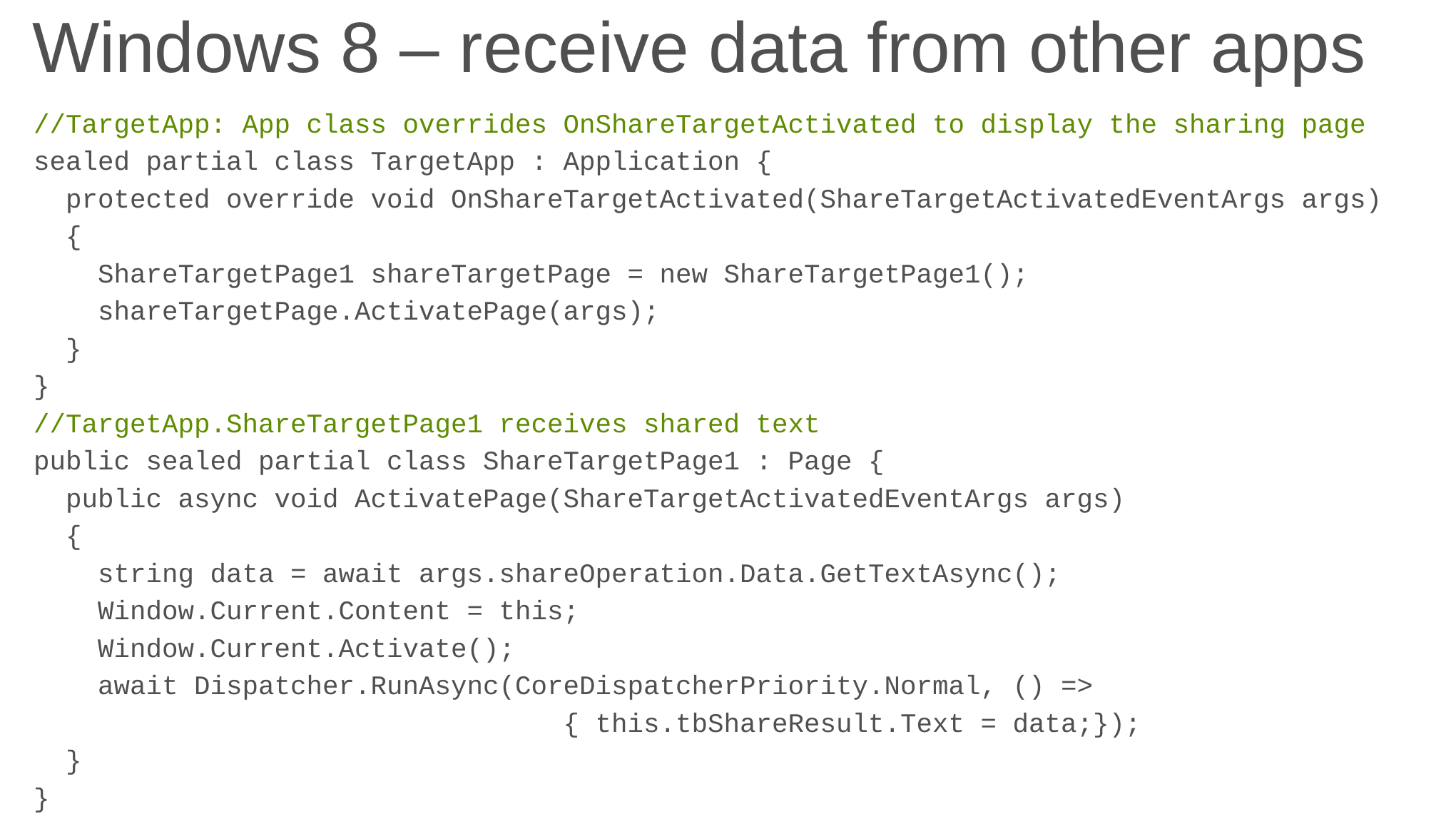

# Windows 8 – receive data from other apps
//TargetApp: App class overrides OnShareTargetActivated to display the sharing page
sealed partial class TargetApp : Application {
  protected override void OnShareTargetActivated(ShareTargetActivatedEventArgs args)
  {
    ShareTargetPage1 shareTargetPage = new ShareTargetPage1();
    shareTargetPage.ActivatePage(args);
  }
}
//TargetApp.ShareTargetPage1 receives shared text
public sealed partial class ShareTargetPage1 : Page {
  public async void ActivatePage(ShareTargetActivatedEventArgs args)
  {
    string data = await args.shareOperation.Data.GetTextAsync();
    Window.Current.Content = this;
    Window.Current.Activate();
    await Dispatcher.RunAsync(CoreDispatcherPriority.Normal, () =>
                                 { this.tbShareResult.Text = data;});
  }
}